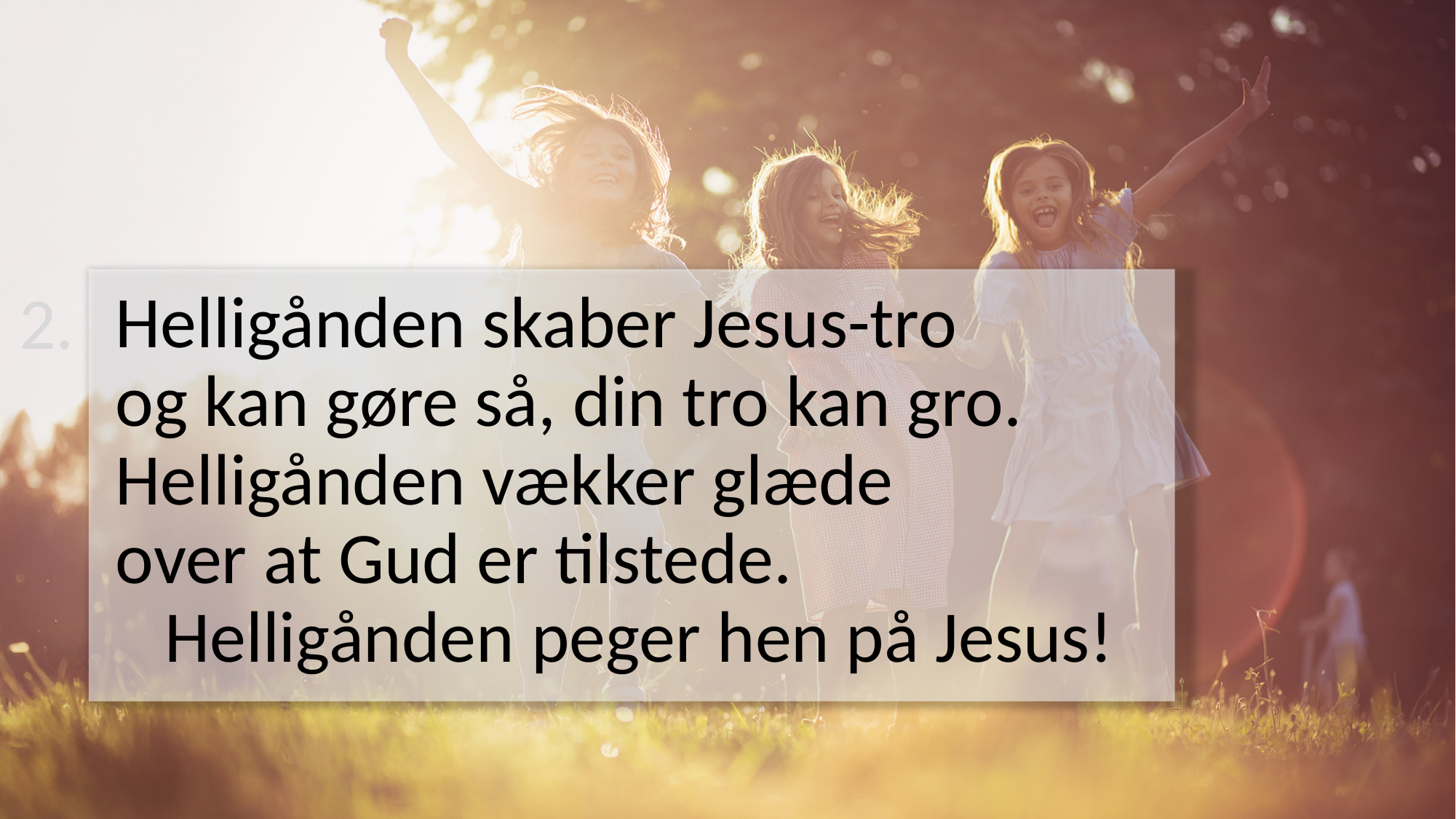

# Helligånden skaber Jesus-tro og kan gøre så, din tro kan gro. Helligånden vækker glæde  over at Gud er tilstede. Helligånden peger hen på Jesus!

2.